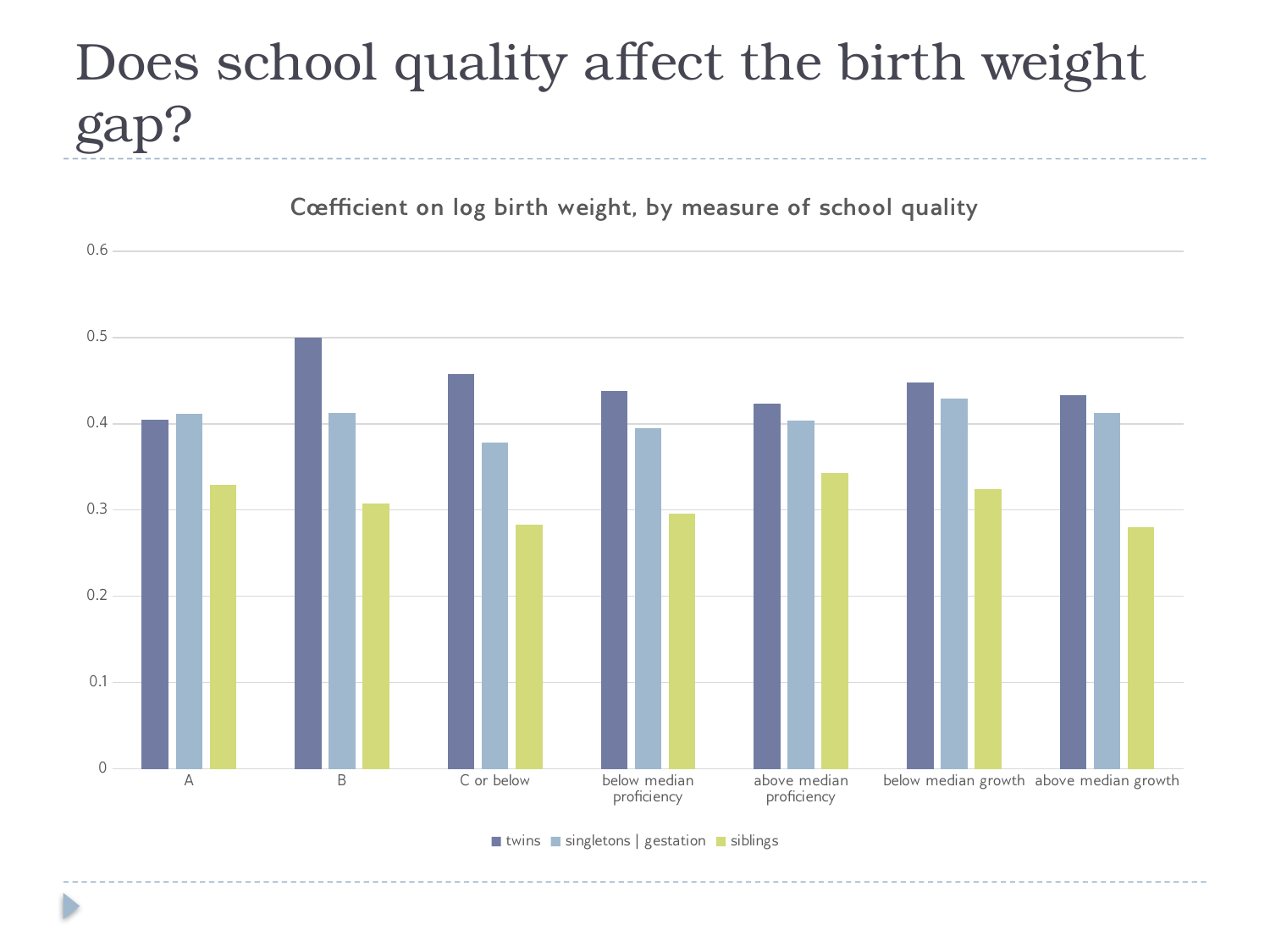

# Does school quality affect the birth weight gap?

### Chart: Coefficient on log birth weight, by measure of school quality

| Category | twins | singletons | gestation | siblings |
|---|---|---|---|
| A | 0.405 | 0.412 | 0.329 |
| B | 0.5 | 0.413 | 0.308 |
| C or below | 0.458 | 0.378 | 0.283 |
| below median proficiency | 0.438 | 0.395 | 0.296 |
| above median proficiency | 0.423 | 0.404 | 0.343 |
| below median growth | 0.448 | 0.429 | 0.324 |
| above median growth | 0.433 | 0.413 | 0.28 |